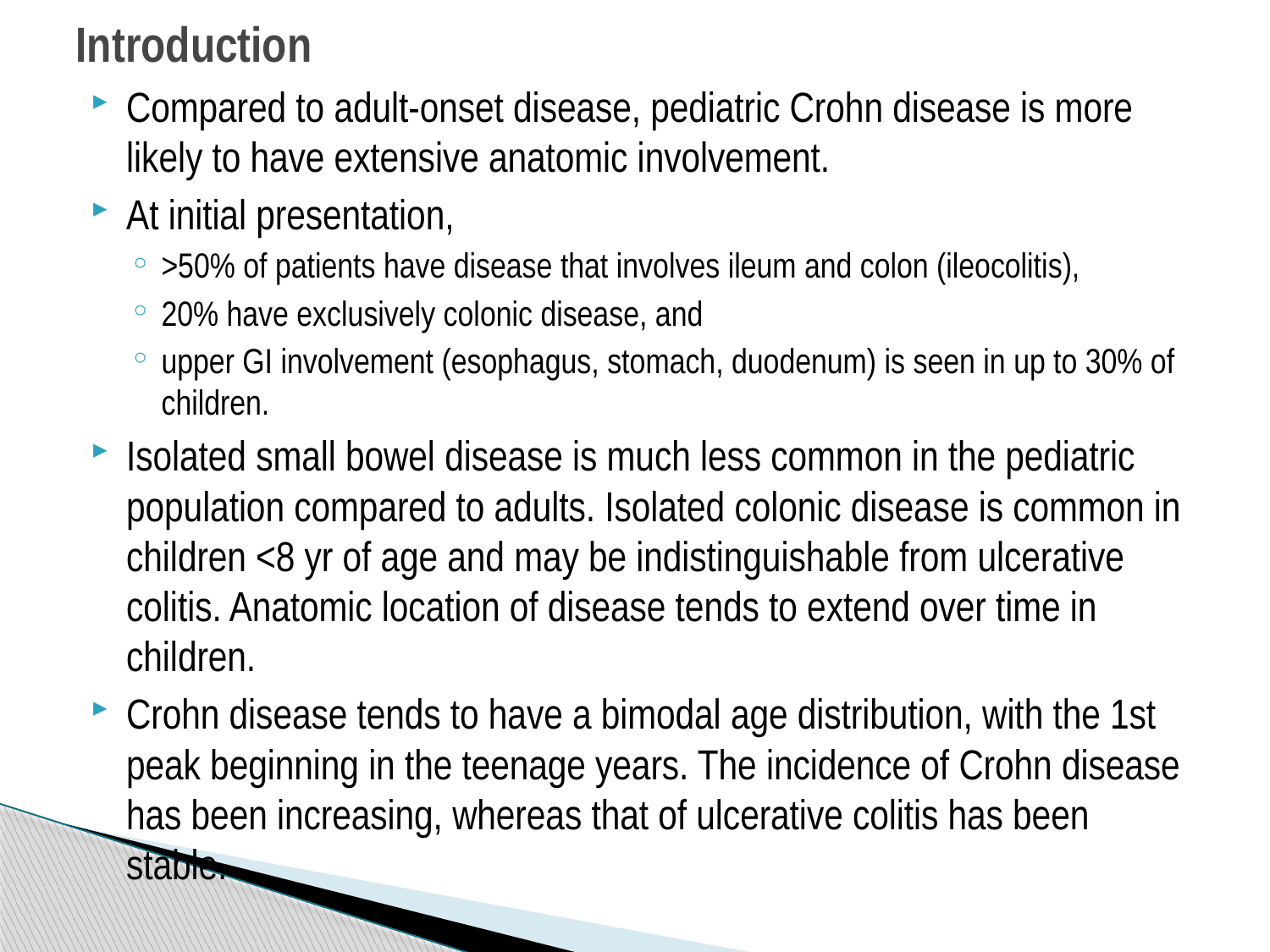

# Introduction
Compared to adult-onset disease, pediatric Crohn disease is more likely to have extensive anatomic involvement.
At initial presentation,
>50% of patients have disease that involves ileum and colon (ileocolitis),
20% have exclusively colonic disease, and
upper GI involvement (esophagus, stomach, duodenum) is seen in up to 30% of children.
Isolated small bowel disease is much less common in the pediatric population compared to adults. Isolated colonic disease is common in children <8 yr of age and may be indistinguishable from ulcerative colitis. Anatomic location of disease tends to extend over time in children.
Crohn disease tends to have a bimodal age distribution, with the 1st peak beginning in the teenage years. The incidence of Crohn disease has been increasing, whereas that of ulcerative colitis has been stable.